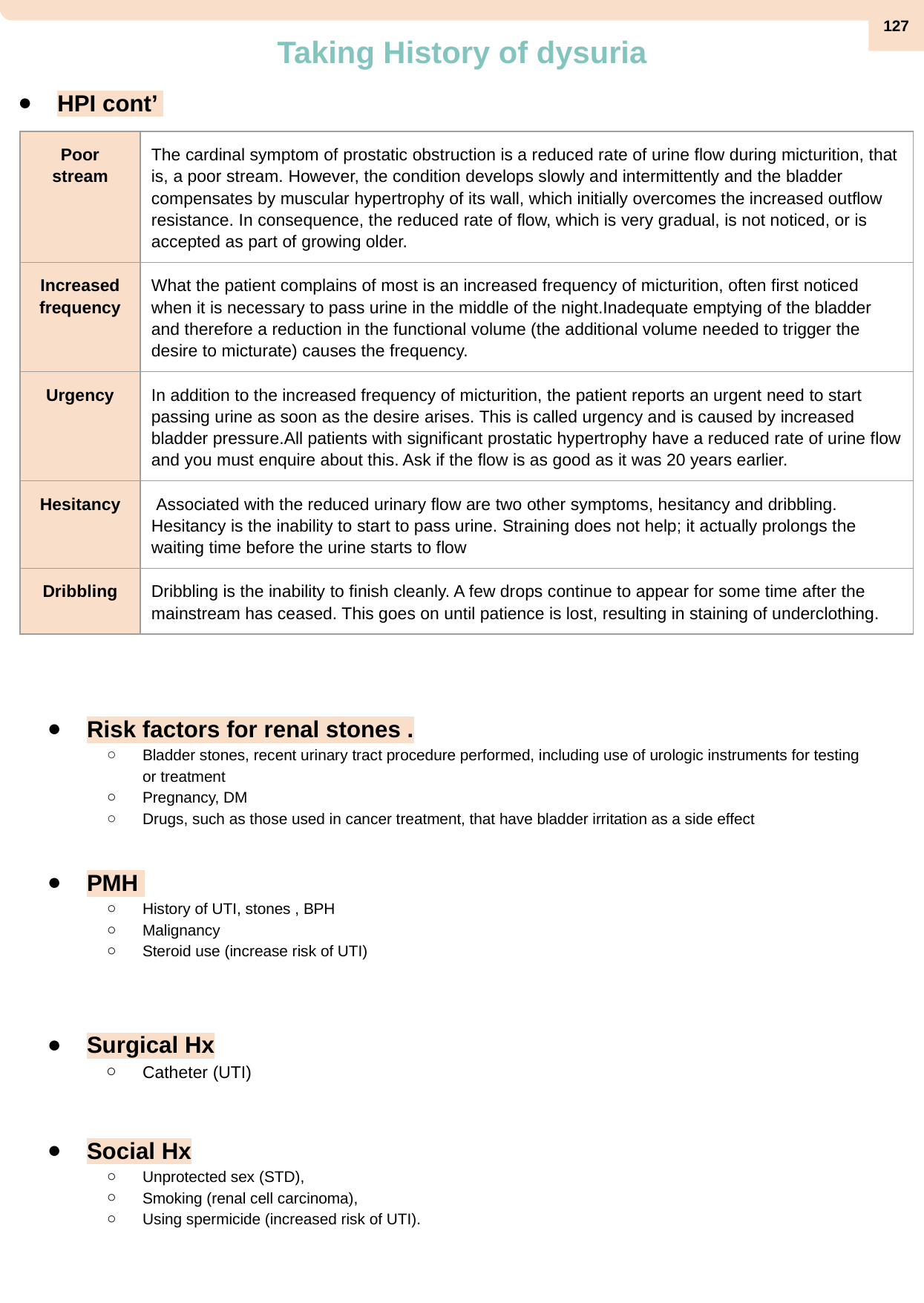

127
Taking History of dysuria
HPI cont’
| Poor stream | The cardinal symptom of prostatic obstruction is a reduced rate of urine flow during micturition, that is, a poor stream. However, the condition develops slowly and intermittently and the bladder compensates by muscular hypertrophy of its wall, which initially overcomes the increased outflow resistance. In consequence, the reduced rate of flow, which is very gradual, is not noticed, or is accepted as part of growing older. |
| --- | --- |
| Increased frequency | What the patient complains of most is an increased frequency of micturition, often first noticed when it is necessary to pass urine in the middle of the night.Inadequate emptying of the bladder and therefore a reduction in the functional volume (the additional volume needed to trigger the desire to micturate) causes the frequency. |
| Urgency | In addition to the increased frequency of micturition, the patient reports an urgent need to start passing urine as soon as the desire arises. This is called urgency and is caused by increased bladder pressure.All patients with significant prostatic hypertrophy have a reduced rate of urine flow and you must enquire about this. Ask if the flow is as good as it was 20 years earlier. |
| Hesitancy | Associated with the reduced urinary flow are two other symptoms, hesitancy and dribbling. Hesitancy is the inability to start to pass urine. Straining does not help; it actually prolongs the waiting time before the urine starts to flow |
| Dribbling | Dribbling is the inability to finish cleanly. A few drops continue to appear for some time after the mainstream has ceased. This goes on until patience is lost, resulting in staining of underclothing. |

Risk factors for renal stones .
Bladder stones, recent urinary tract procedure performed, including use of urologic instruments for testing       or treatment
Pregnancy, DM
Drugs, such as those used in cancer treatment, that have bladder irritation as a side effect

PMH
History of UTI, stones , BPH
Malignancy
Steroid use (increase risk of UTI)

Surgical Hx
Catheter (UTI)

Social Hx
Unprotected sex (STD),
Smoking (renal cell carcinoma),
Using spermicide (increased risk of UTI).